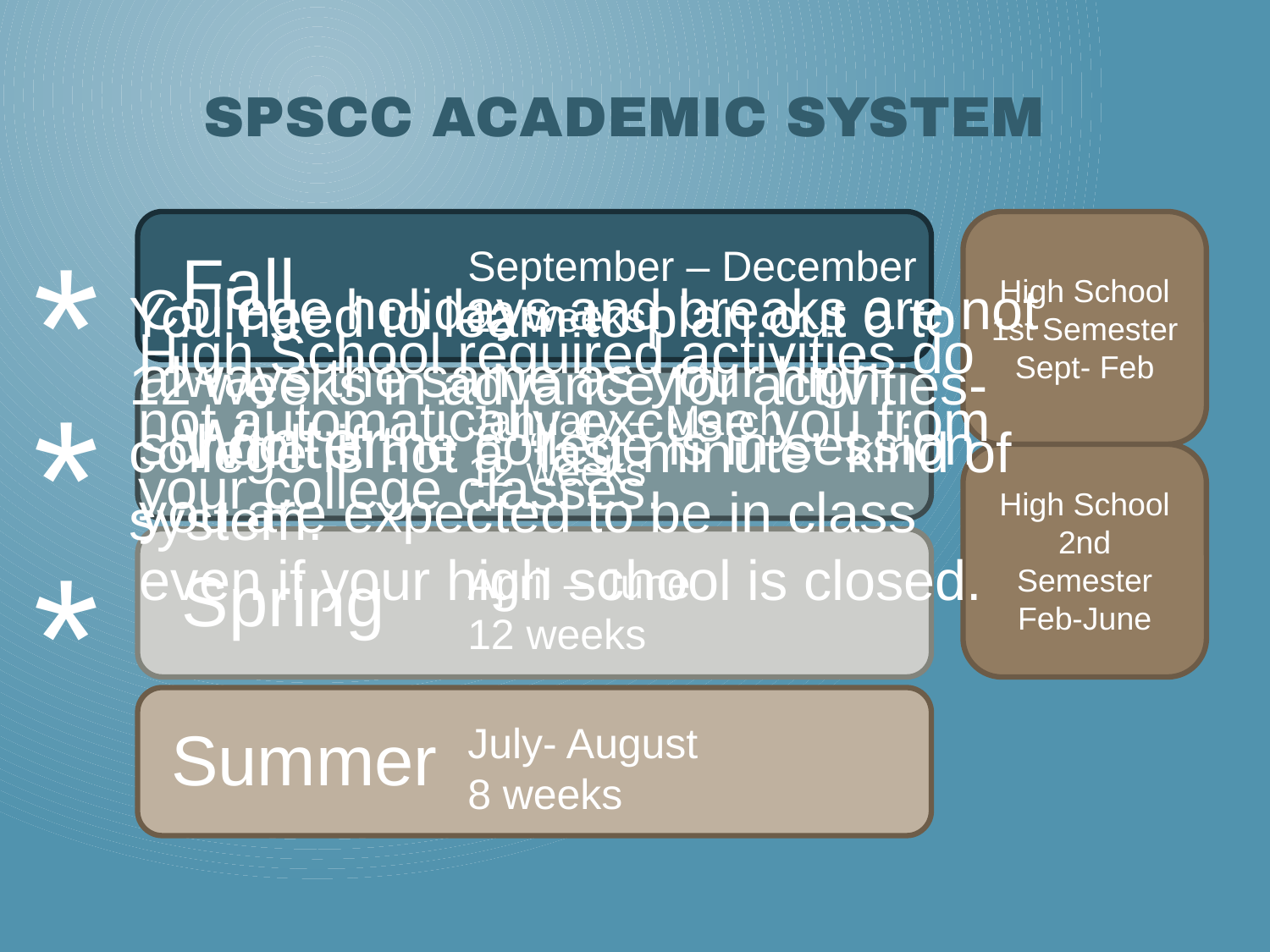

# SPSCC Academic System
*

Fall
September – December
12 weeks
High School 1st Semester
Sept- Feb
College holidays and breaks are not always the same as your high school- if the college is in session you are expected to be in class even if your high school is closed.
You need to learn to plan out 6 to 12 weeks in advance for activities- college is not a “last minute” kind of system.
High School required activities do not automatically excuse you from your college classes.
*

January – March
12 weeks
Winter
High School 2nd Semester
Feb-June
*

Spring
April – June
12 weeks

Summer
July- August
8 weeks